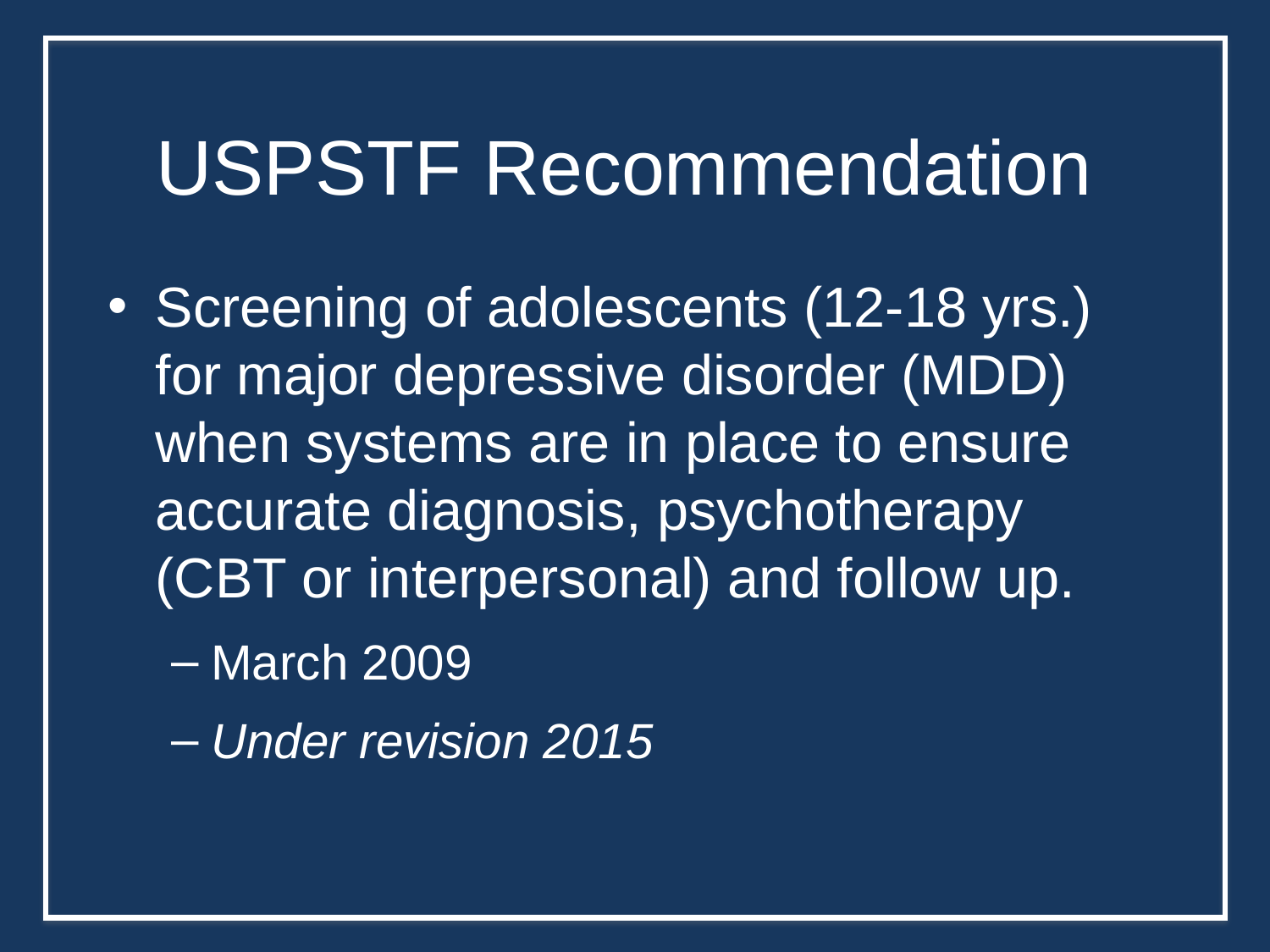

USPSTF Recommendation
Screening of adolescents (12-18 yrs.) for major depressive disorder (MDD) when systems are in place to ensure accurate diagnosis, psychotherapy (CBT or interpersonal) and follow up.
March 2009
Under revision 2015